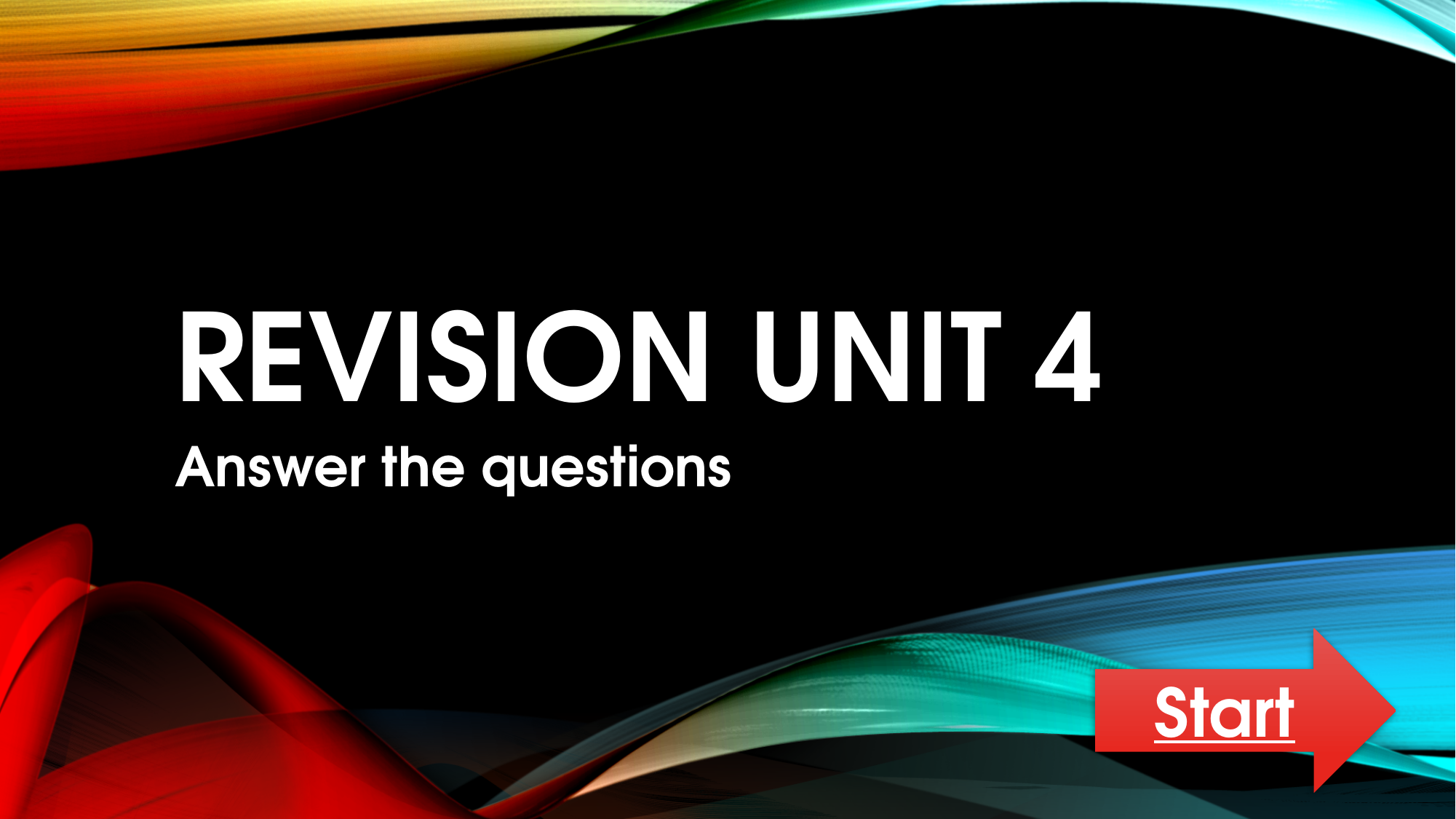

# Revision Unit 4
Answer the questions
Start